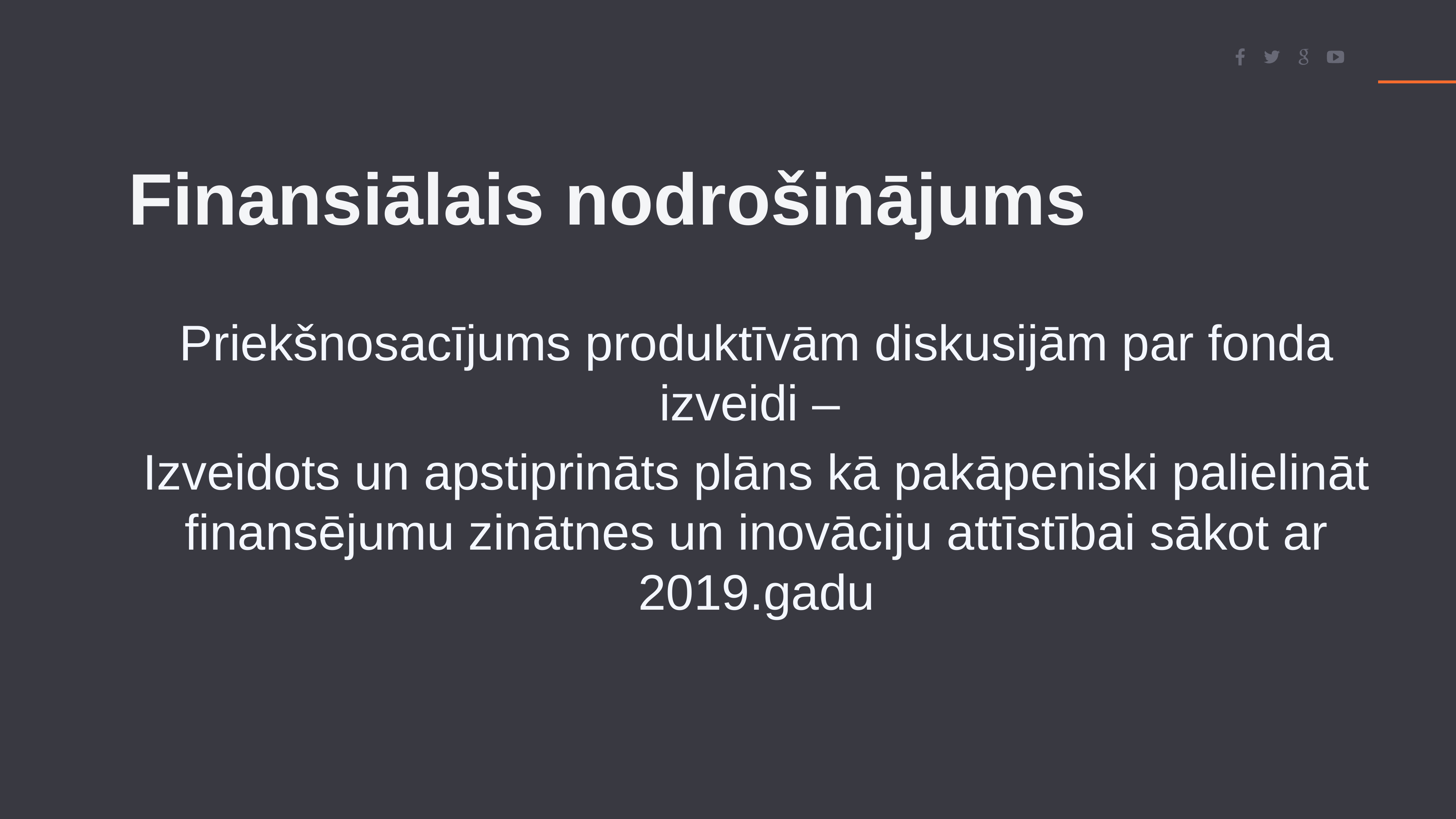

Finansiālais nodrošinājums
Priekšnosacījums produktīvām diskusijām par fonda izveidi –
Izveidots un apstiprināts plāns kā pakāpeniski palielināt finansējumu zinātnes un inovāciju attīstībai sākot ar 2019.gadu